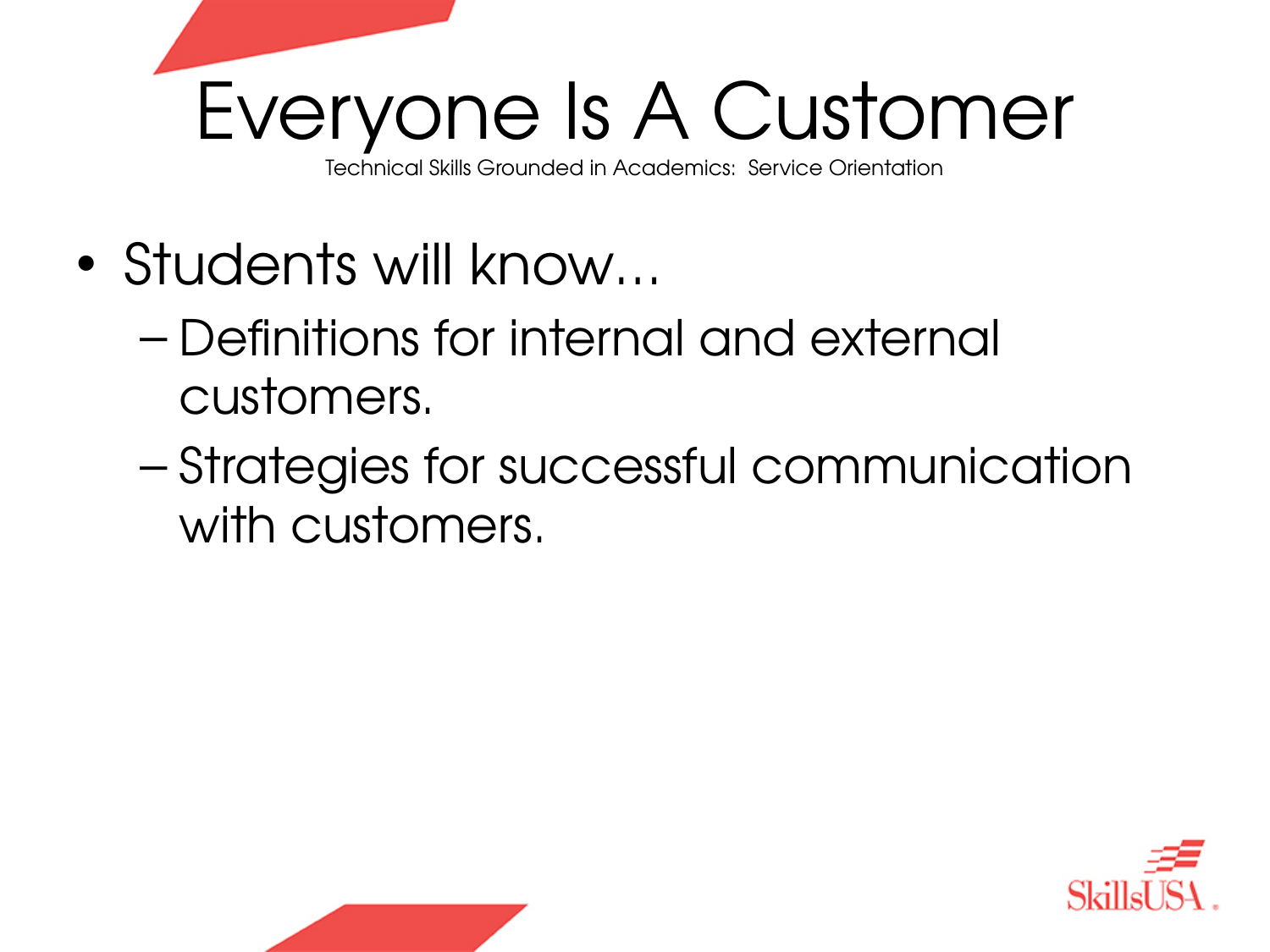

# Everyone Is A Customer Technical Skills Grounded in Academics:  Service Orientation
Students will know…
Definitions for internal and external customers.
Strategies for successful communication with customers.